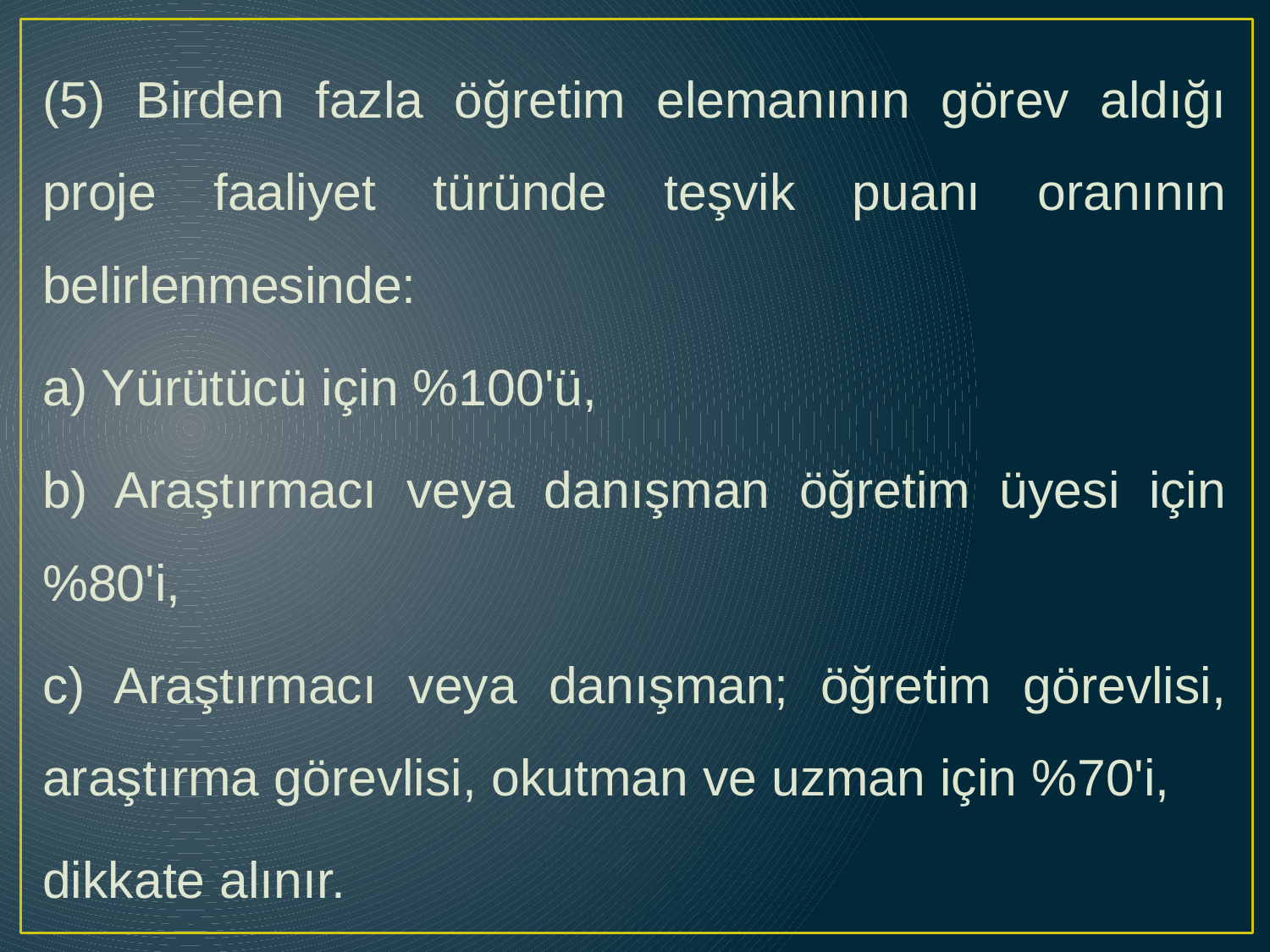

(5) Birden fazla öğretim elemanının görev aldığı proje faaliyet türünde teşvik puanı oranının belirlenmesinde:
a) Yürütücü için %100'ü,
b) Araştırmacı veya danışman öğretim üyesi için %80'i,
c) Araştırmacı veya danışman; öğretim görevlisi, araştırma görevlisi, okutman ve uzman için %70'i,
dikkate alınır.